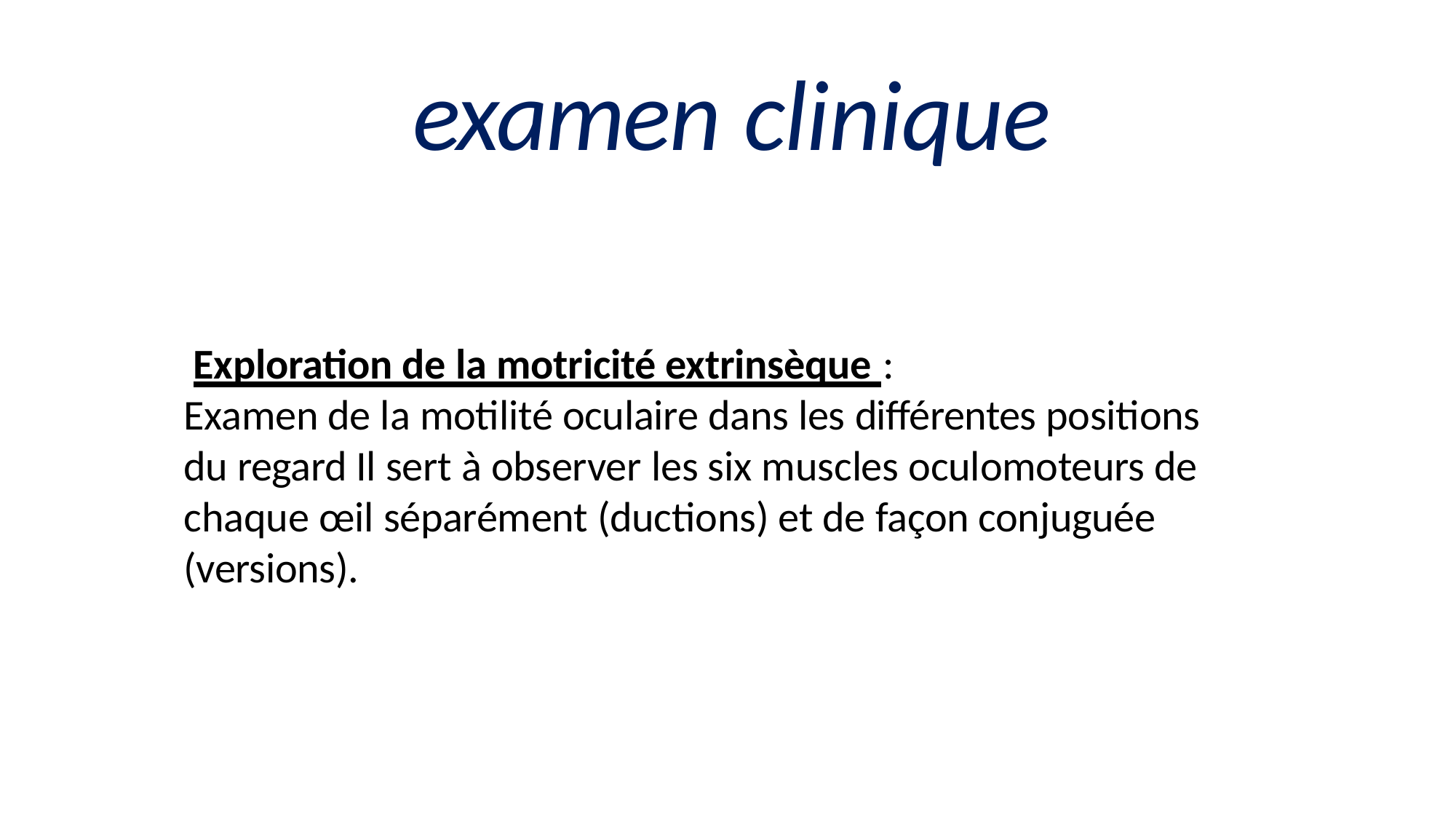

# examen clinique
Exploration de la motricité extrinsèque :
Examen de la motilité oculaire dans les différentes positions  du regard Il sert à observer les six muscles oculomoteurs de  chaque œil séparément (ductions) et de façon conjuguée  (versions).